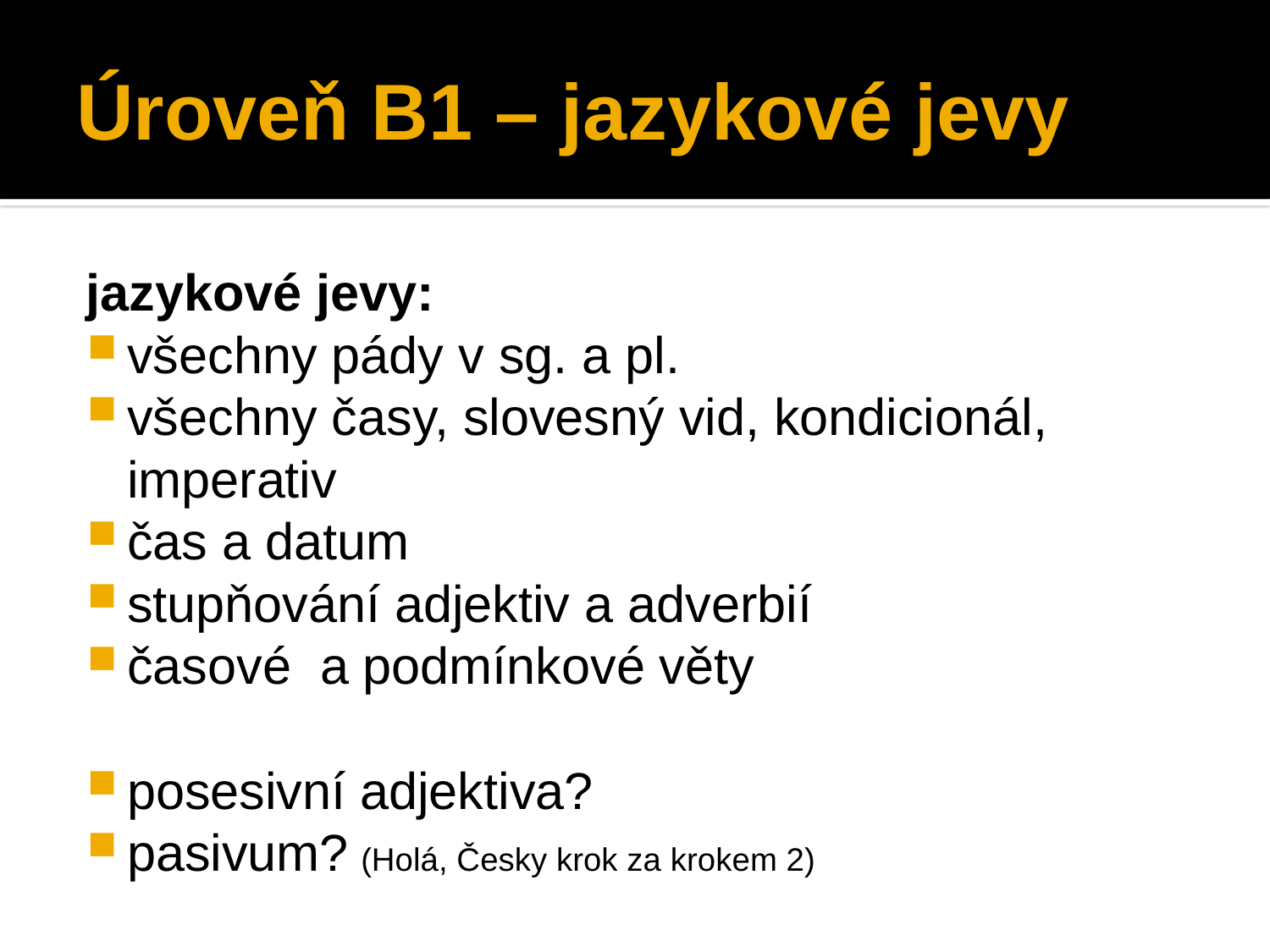

# Úroveň B1 – jazykové jevy
jazykové jevy:
všechny pády v sg. a pl.
všechny časy, slovesný vid, kondicionál, imperativ
čas a datum
stupňování adjektiv a adverbií
časové  a podmínkové věty

posesivní adjektiva?
pasivum?			(Holá, Česky krok za krokem 2)